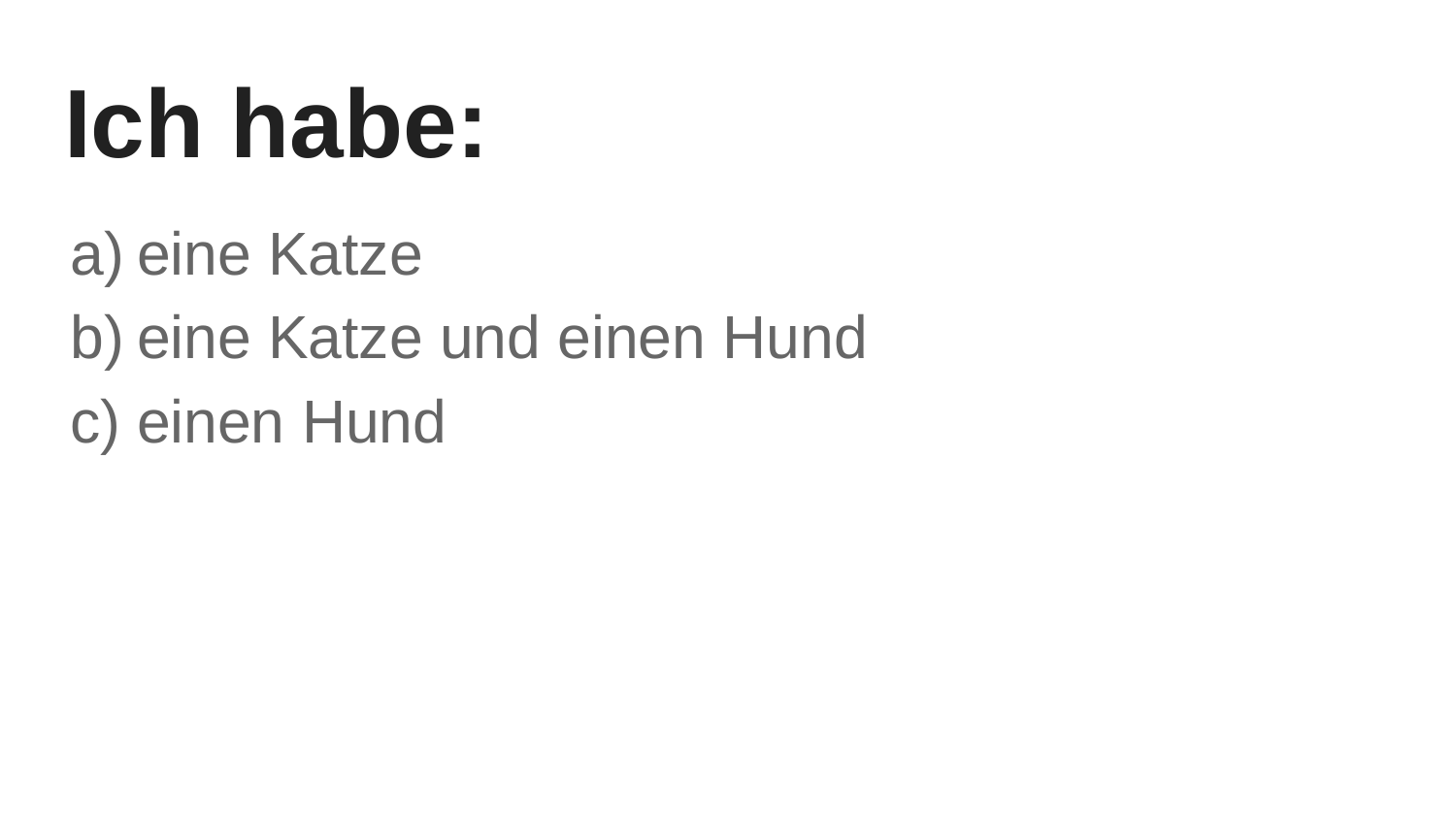

# Ich habe:

eine Katze
eine Katze und einen Hund
einen Hund